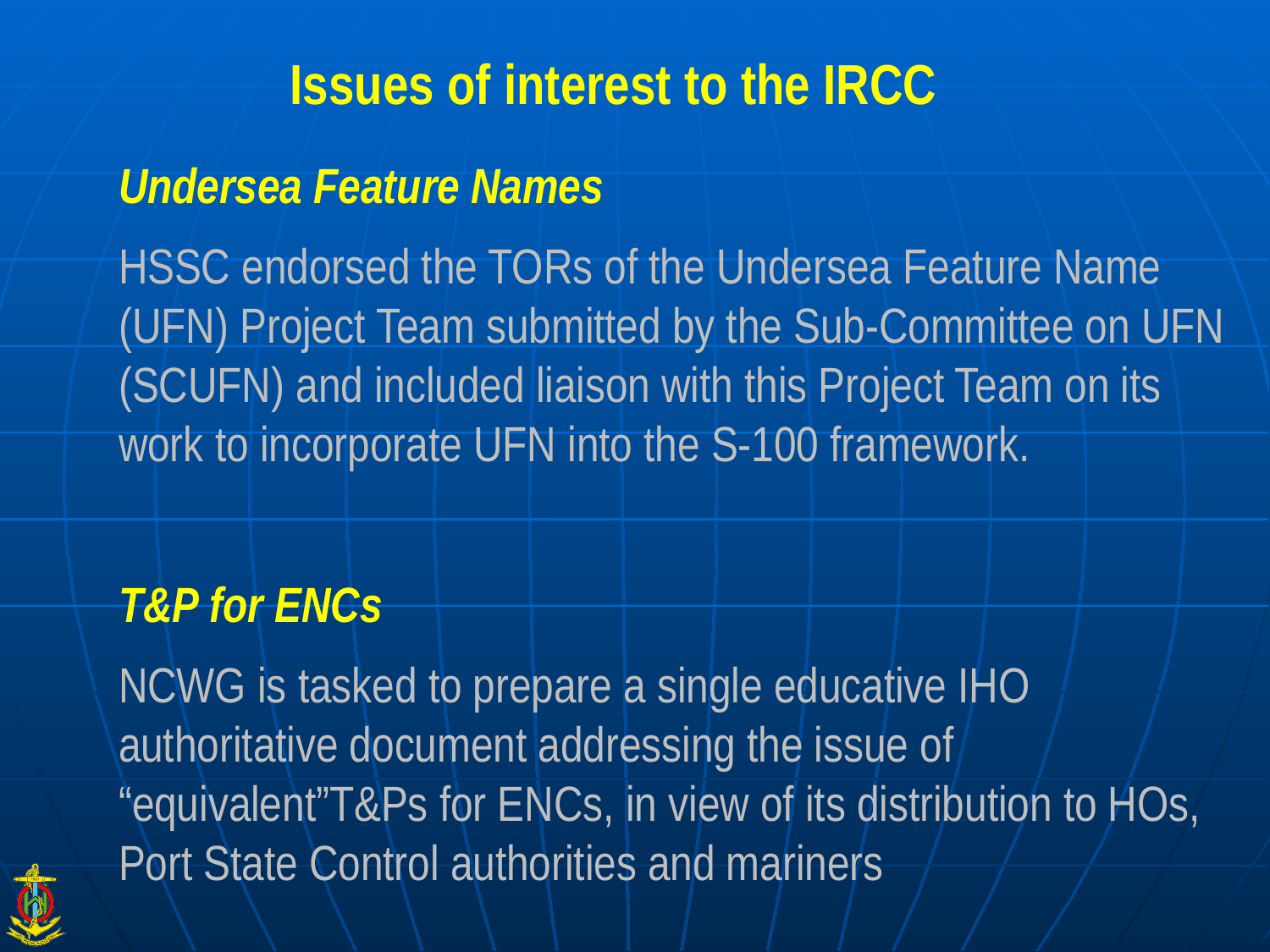

Issues of interest to the IRCC
Undersea Feature Names
HSSC endorsed the TORs of the Undersea Feature Name (UFN) Project Team submitted by the Sub-Committee on UFN (SCUFN) and included liaison with this Project Team on its work to incorporate UFN into the S-100 framework.

T&P for ENCs
NCWG is tasked to prepare a single educative IHO authoritative document addressing the issue of “equivalent”T&Ps for ENCs, in view of its distribution to HOs, Port State Control authorities and mariners